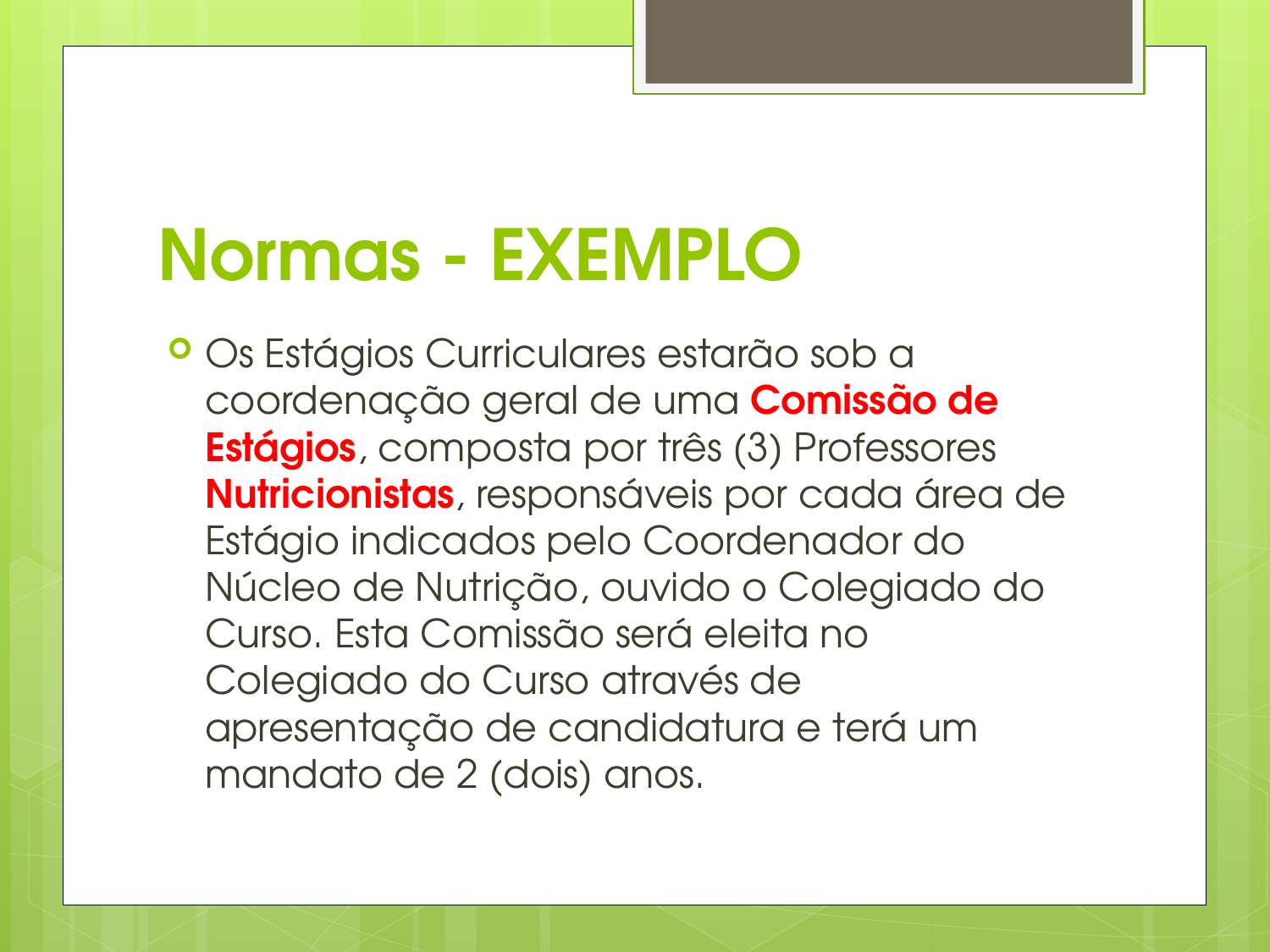

# Normas - EXEMPLO
Os Estágios Curriculares estarão sob a coordenação geral de uma Comissão de Estágios, composta por três (3) Professores Nutricionistas, responsáveis por cada área de Estágio indicados pelo Coordenador do Núcleo de Nutrição, ouvido o Colegiado do Curso. Esta Comissão será eleita no Colegiado do Curso através de apresentação de candidatura e terá um mandato de 2 (dois) anos.